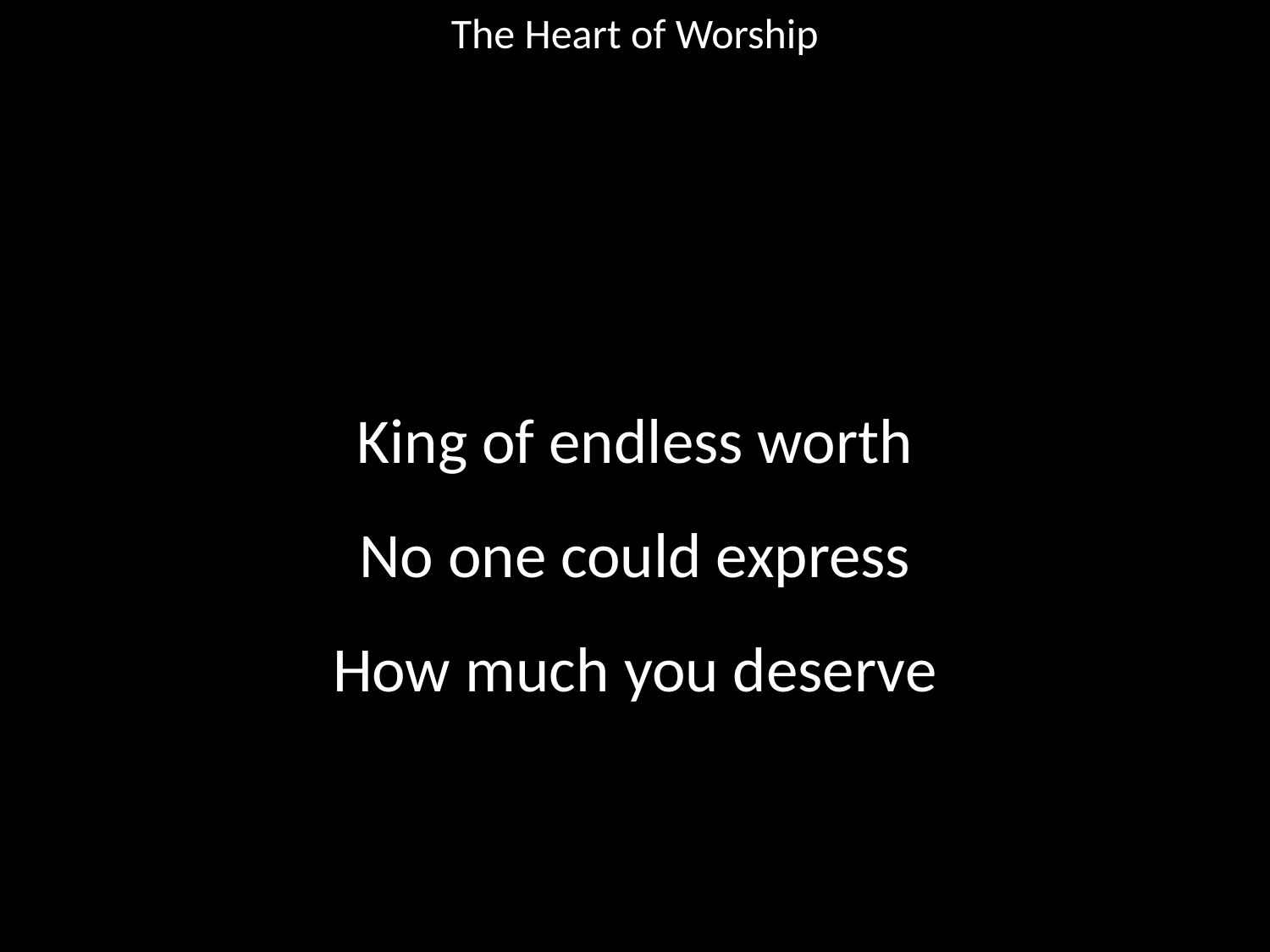

The Heart of Worship
#
King of endless worth
No one could express
How much you deserve